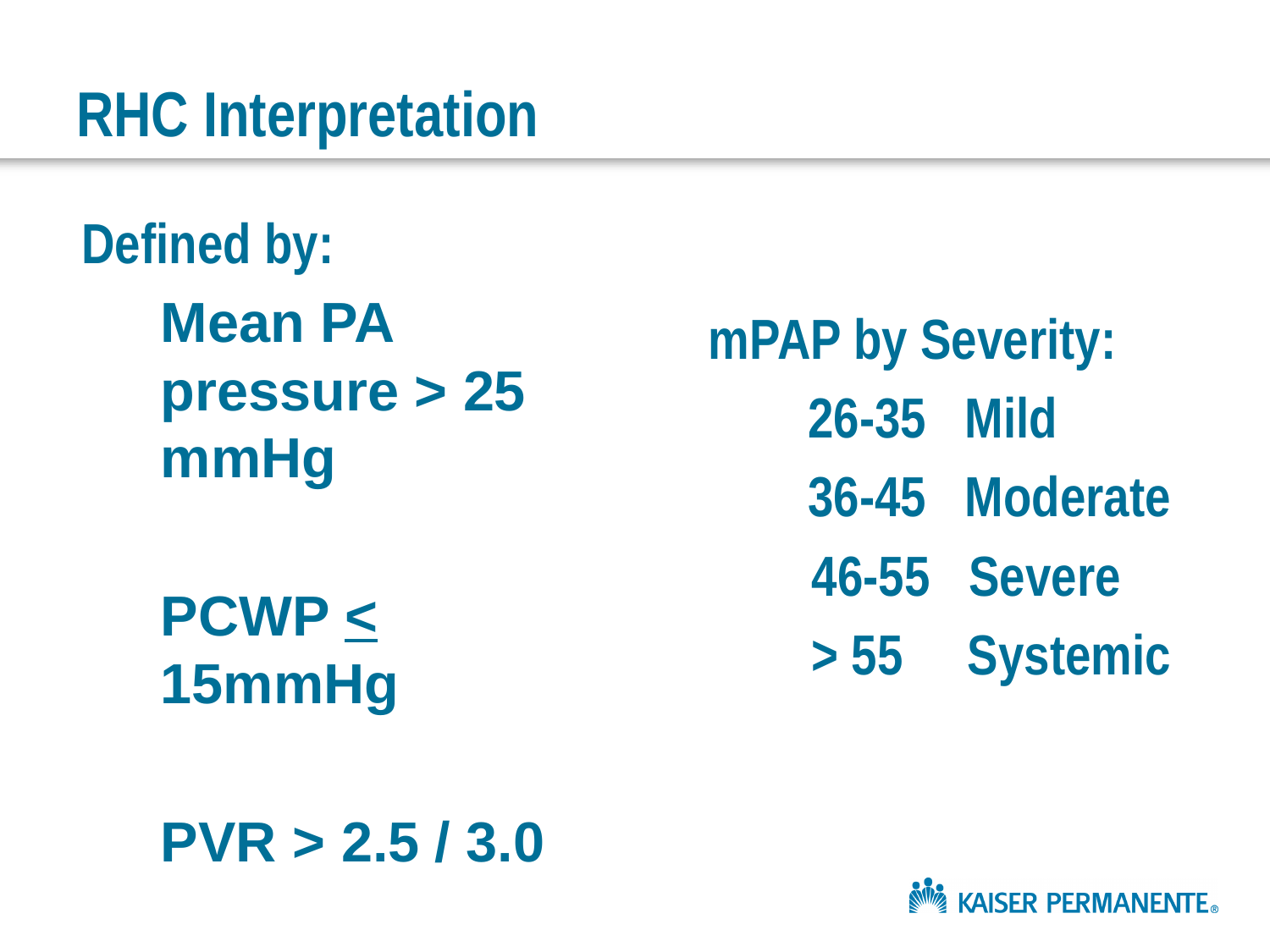

# RHC Interpretation
	Defined by:
Mean PA pressure > 25 mmHg

PCWP < 15mmHg

PVR > 2.5 / 3.0
mPAP by Severity:
	    26-35   Mild
	    36-45   Moderate
        46-55   Severe
        > 55     Systemic